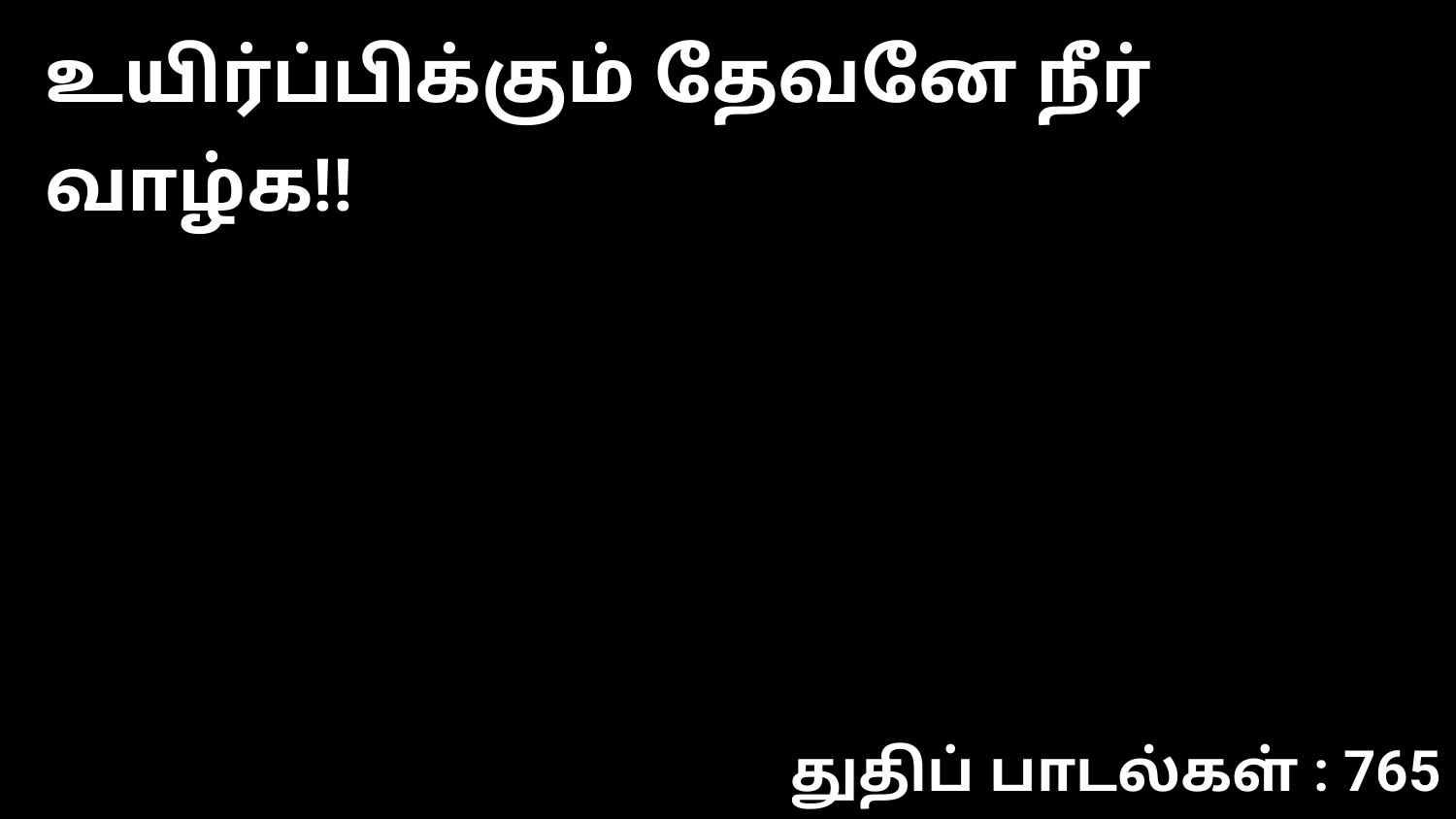

உயிர்ப்பிக்கும் தேவனே நீர் வாழ்க!!
துதிப் பாடல்கள் : 765